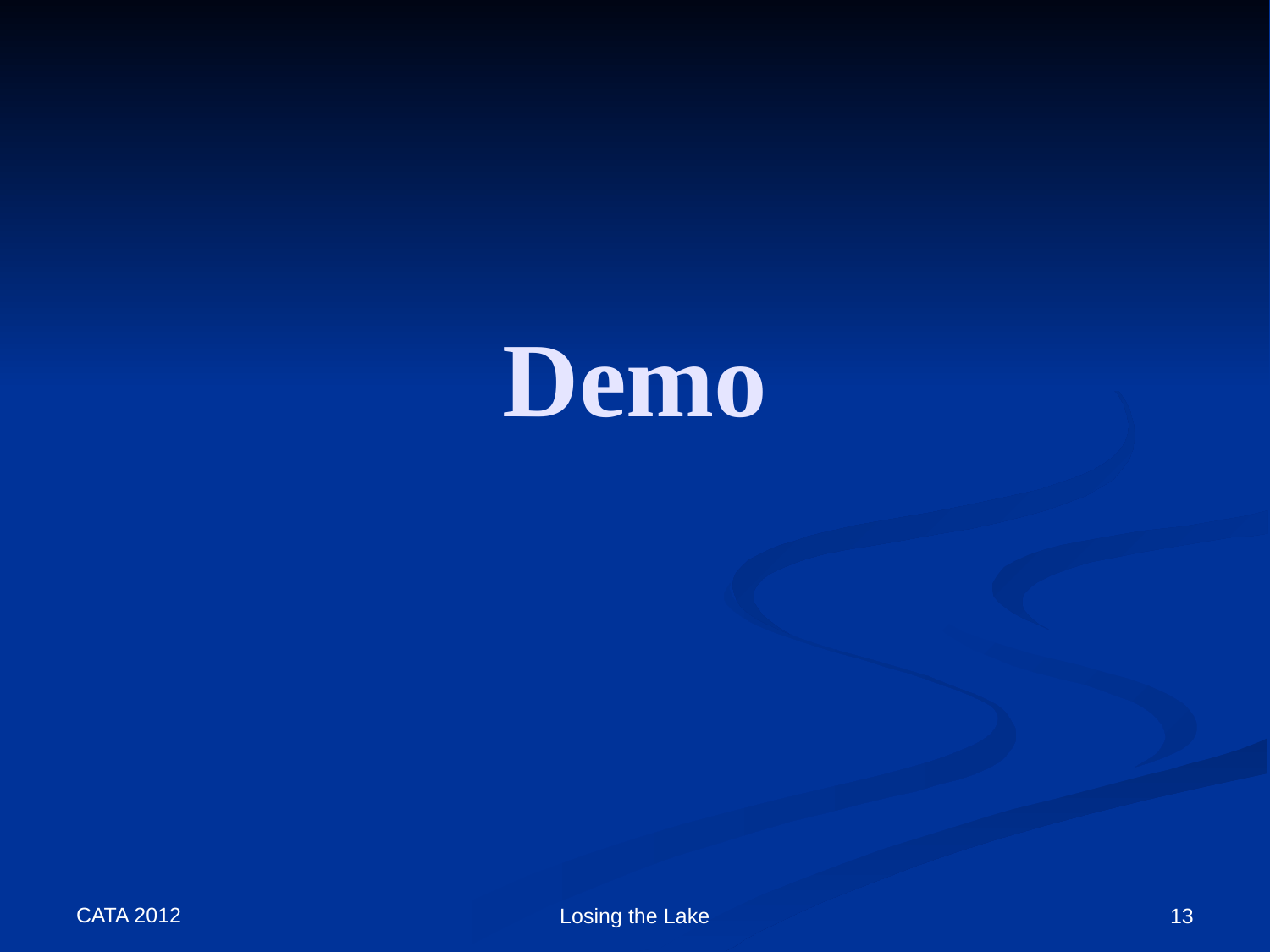

# Demo

CATA 2012
Losing the Lake
13